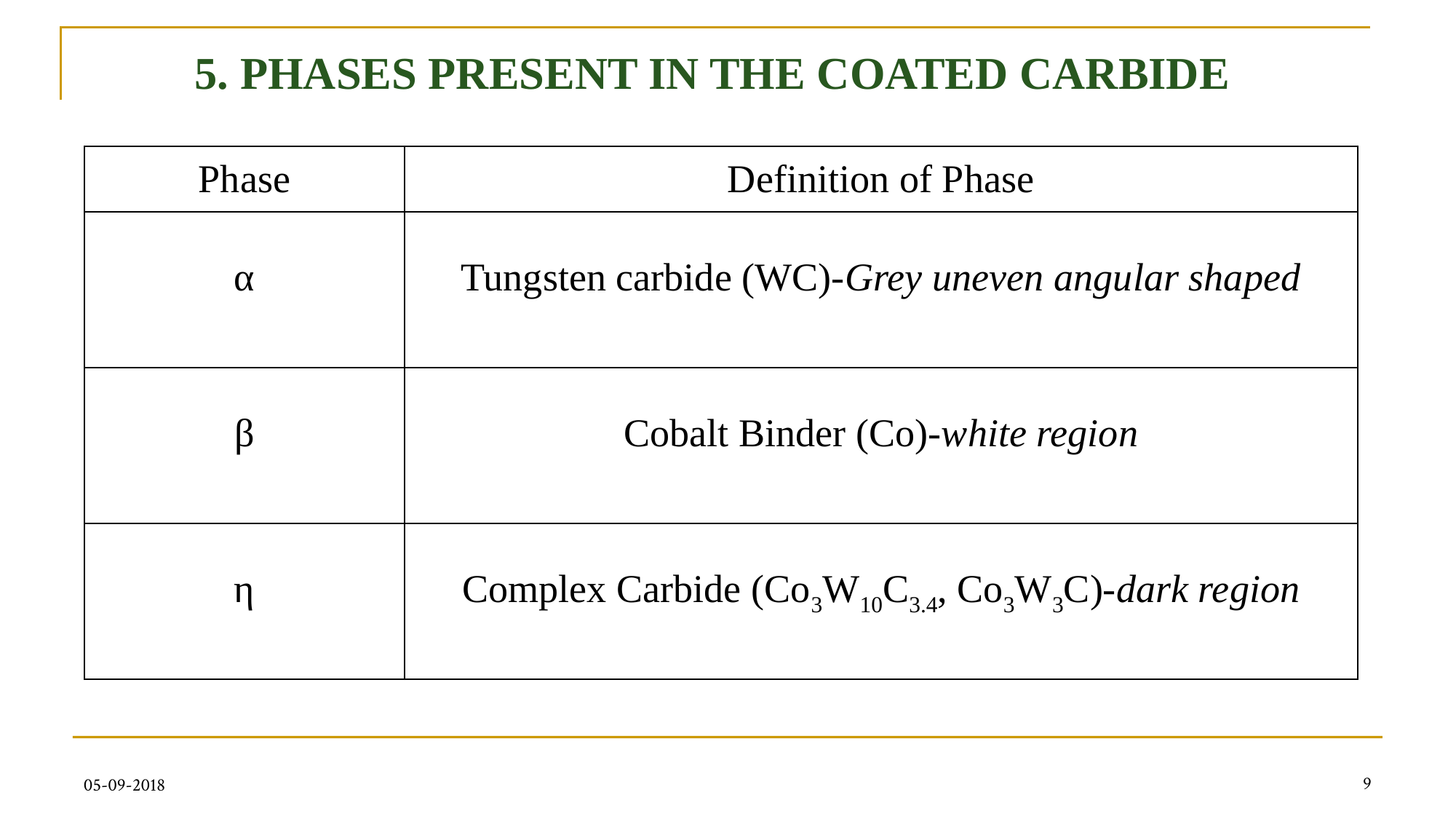

5. PHASES PRESENT IN THE COATED CARBIDE
| Phase | Definition of Phase |
| --- | --- |
| α | Tungsten carbide (WC)-Grey uneven angular shaped |
| β | Cobalt Binder (Co)-white region |
| η | Complex Carbide (Co3W10C3.4, Co3W3C)-dark region |
05-09-2018
9